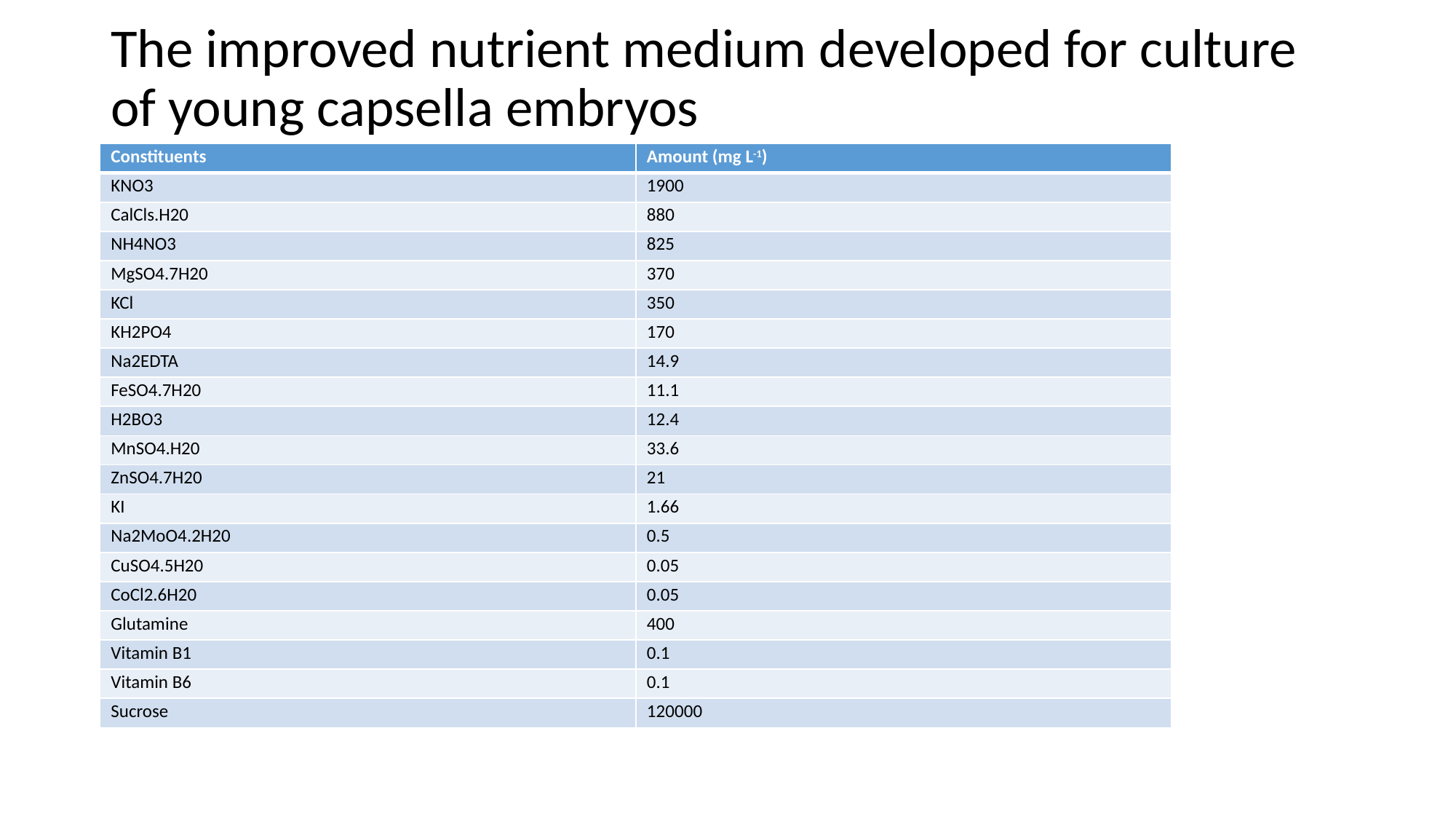

# The improved nutrient medium developed for culture of young capsella embryos
| Constituents | Amount (mg L-1) |
| --- | --- |
| KNO3 | 1900 |
| CalCls.H20 | 880 |
| NH4NO3 | 825 |
| MgSO4.7H20 | 370 |
| KCl | 350 |
| KH2PO4 | 170 |
| Na2EDTA | 14.9 |
| FeSO4.7H20 | 11.1 |
| H2BO3 | 12.4 |
| MnSO4.H20 | 33.6 |
| ZnSO4.7H20 | 21 |
| KI | 1.66 |
| Na2MoO4.2H20 | 0.5 |
| CuSO4.5H20 | 0.05 |
| CoCl2.6H20 | 0.05 |
| Glutamine | 400 |
| Vitamin B1 | 0.1 |
| Vitamin B6 | 0.1 |
| Sucrose | 120000 |